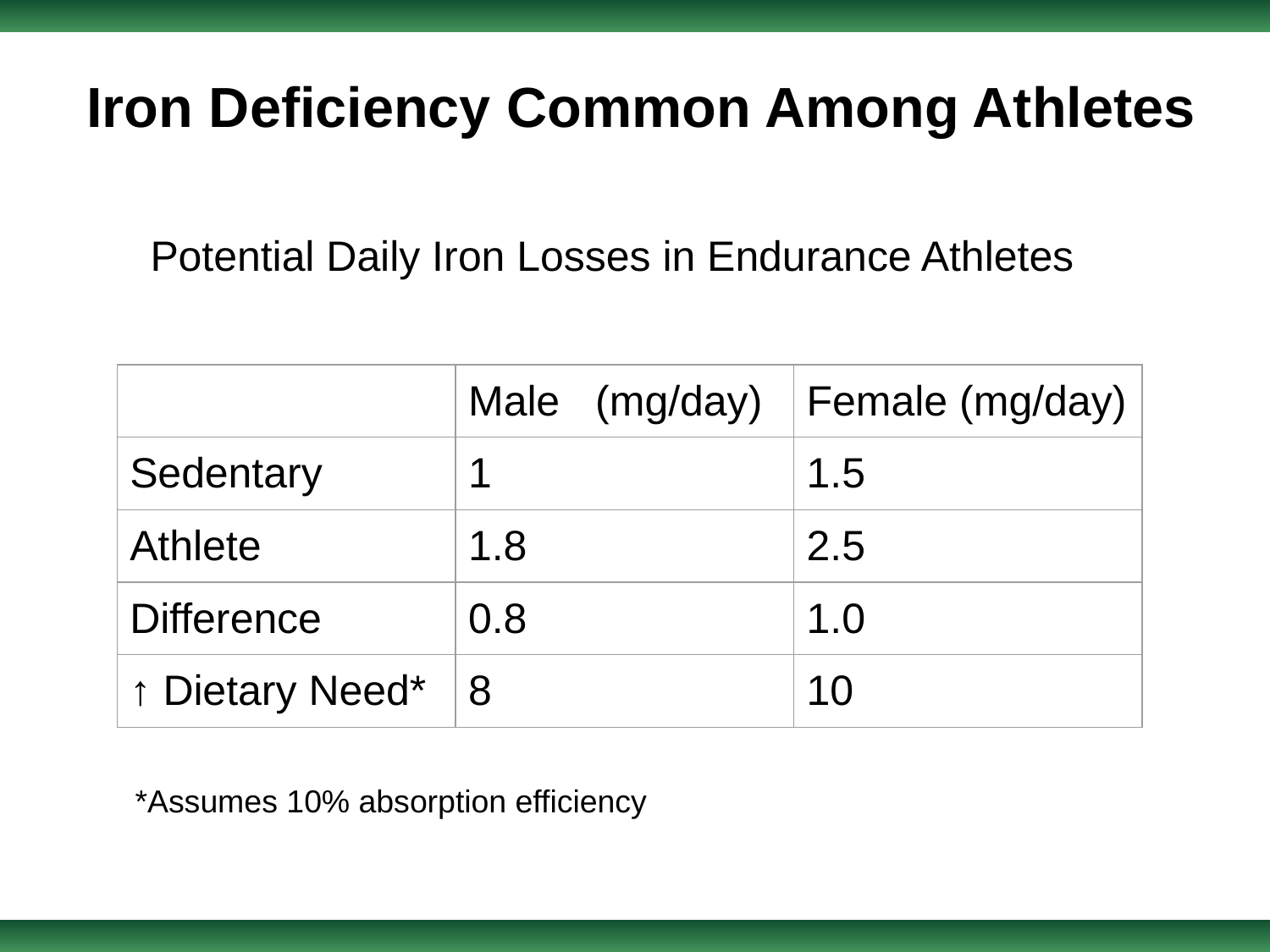

Iron Deficiency Common Among Athletes
Potential Daily Iron Losses in Endurance Athletes
|  | Male (mg/day) | Female (mg/day) |
| --- | --- | --- |
| Sedentary | 1 | 1.5 |
| Athlete | 1.8 | 2.5 |
| Difference | 0.8 | 1.0 |
| ↑ Dietary Need\* | 8 | 10 |
*Assumes 10% absorption efficiency